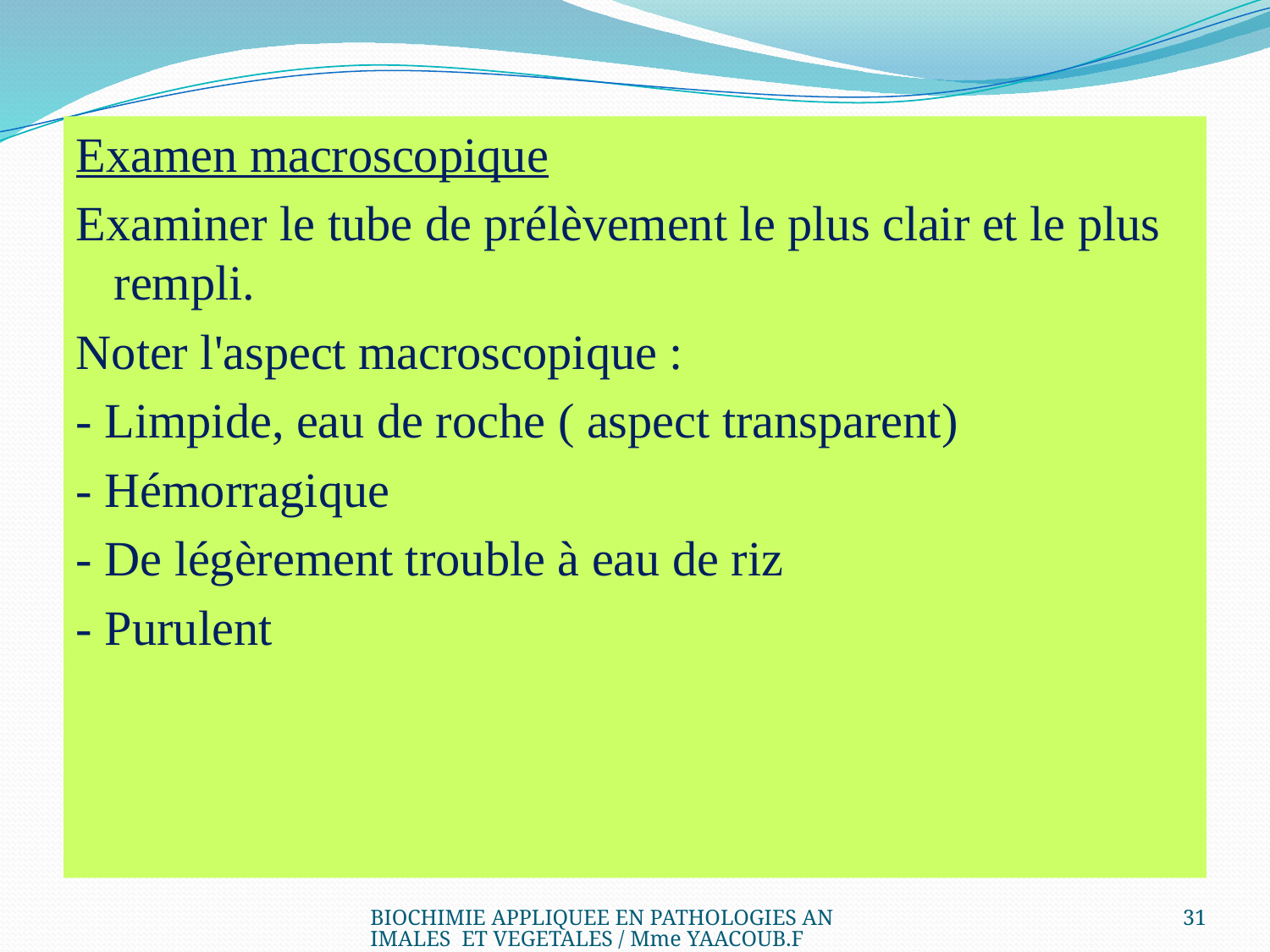

Examen macroscopique
Examiner le tube de prélèvement le plus clair et le plus rempli.
Noter l'aspect macroscopique :
- Limpide, eau de roche ( aspect transparent)
- Hémorragique
- De légèrement trouble à eau de riz
- Purulent
BIOCHIMIE APPLIQUEE EN PATHOLOGIES ANIMALES  ET VEGETALES / Mme YAACOUB.F
31